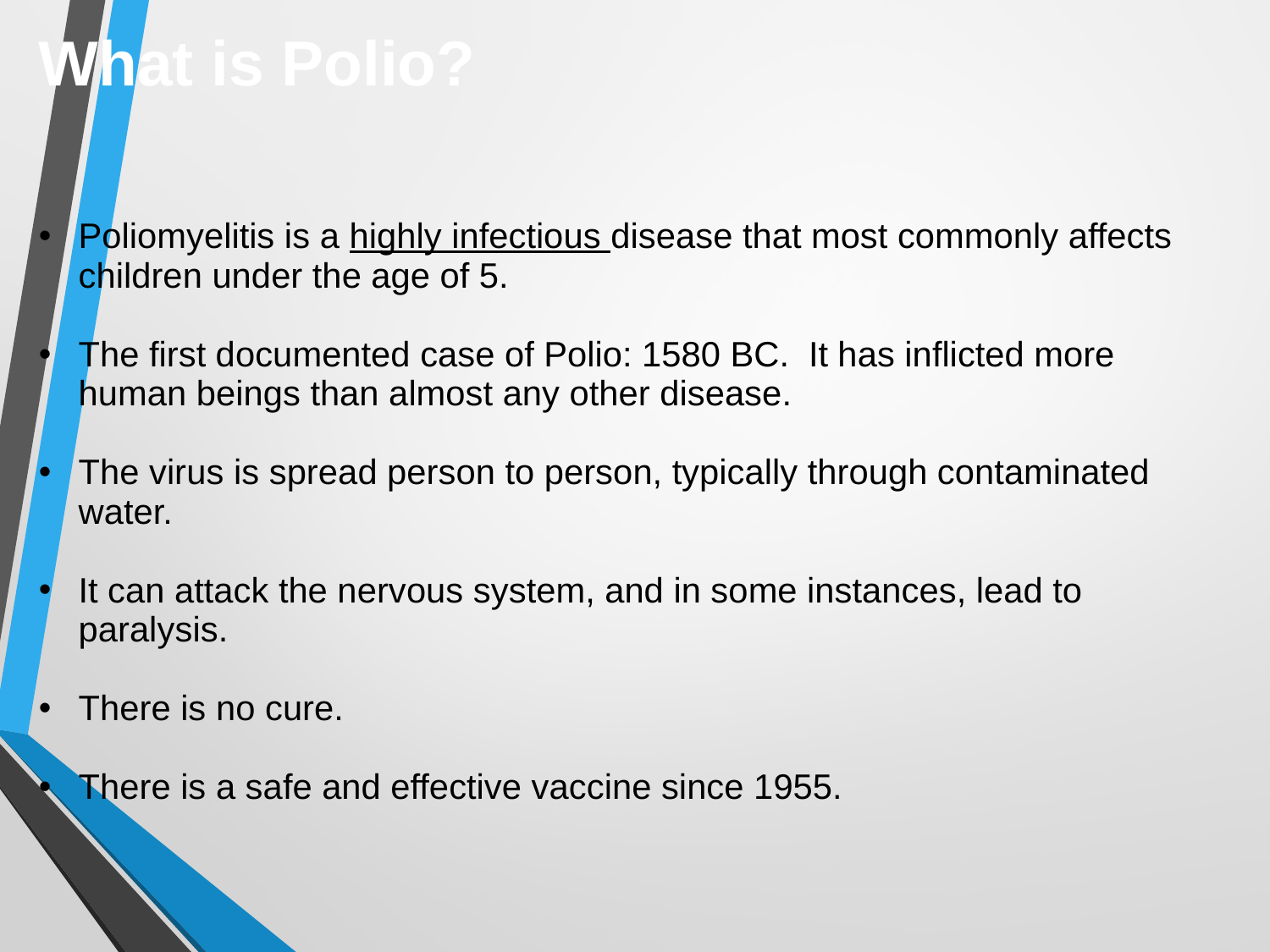

What is Polio?

Poliomyelitis is a highly infectious disease that most commonly affects children under the age of 5.

The first documented case of Polio: 1580 BC.  It has inflicted more human beings than almost any other disease.

The virus is spread person to person, typically through contaminated water.

It can attack the nervous system, and in some instances, lead to paralysis.

There is no cure.

There is a safe and effective vaccine since 1955.